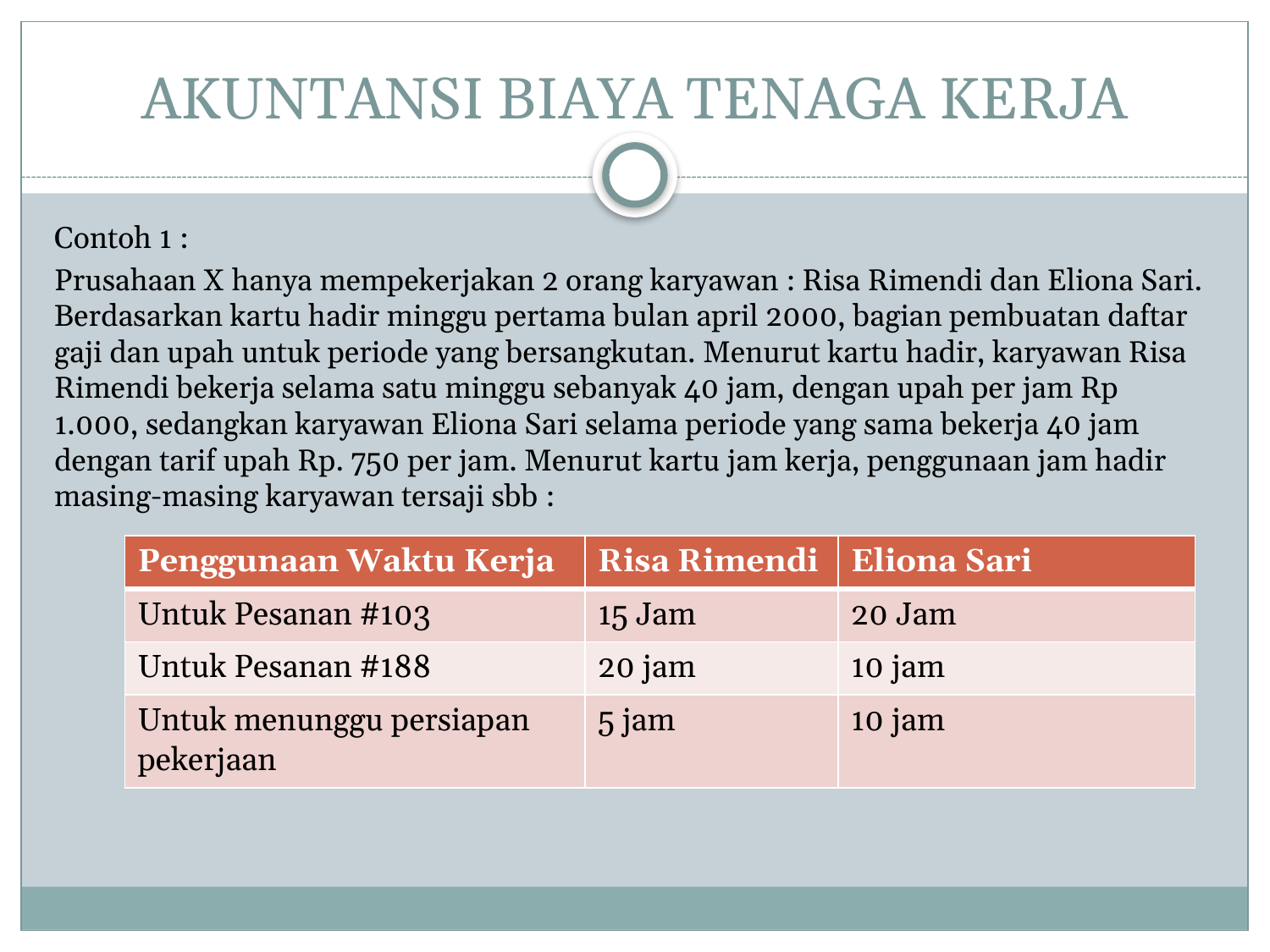

# AKUNTANSI BIAYA TENAGA KERJA
Contoh 1 :
Prusahaan X hanya mempekerjakan 2 orang karyawan : Risa Rimendi dan Eliona Sari. Berdasarkan kartu hadir minggu pertama bulan april 2000, bagian pembuatan daftar gaji dan upah untuk periode yang bersangkutan. Menurut kartu hadir, karyawan Risa Rimendi bekerja selama satu minggu sebanyak 40 jam, dengan upah per jam Rp 1.000, sedangkan karyawan Eliona Sari selama periode yang sama bekerja 40 jam dengan tarif upah Rp. 750 per jam. Menurut kartu jam kerja, penggunaan jam hadir masing-masing karyawan tersaji sbb :

| Penggunaan Waktu Kerja | Risa Rimendi | Eliona Sari |
| --- | --- | --- |
| Untuk Pesanan #103 | 15 Jam | 20 Jam |
| Untuk Pesanan #188 | 20 jam | 10 jam |
| Untuk menunggu persiapan pekerjaan | 5 jam | 10 jam |